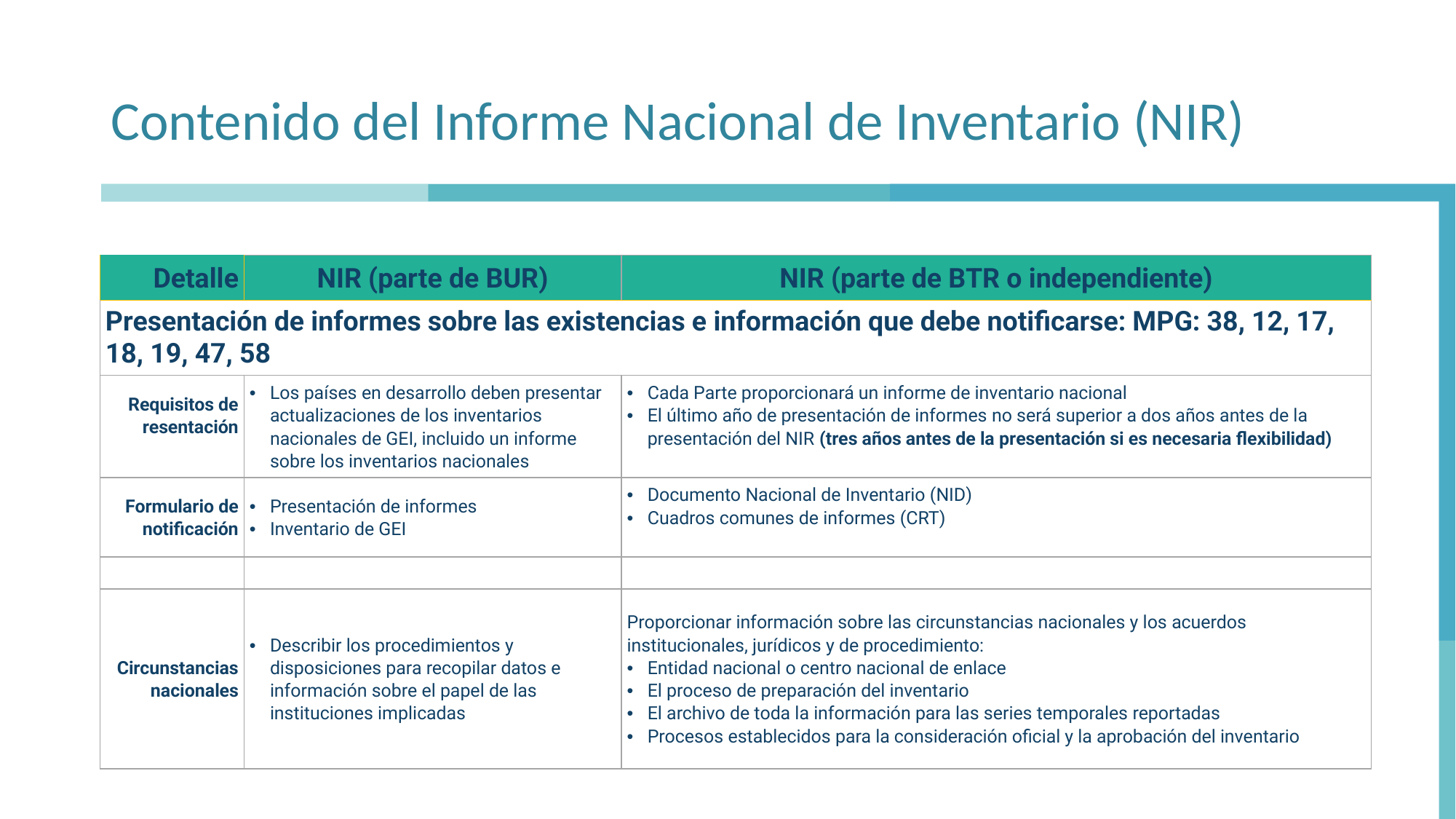

# Contenido del Informe Nacional de Inventario (NIR)
| Detalle | NIR (parte de BUR) | NIR (parte de BTR o independiente) |
| --- | --- | --- |
| Presentación de informes sobre las existencias e información que debe notificarse: MPG: 38, 12, 17, 18, 19, 47, 58 |  |  |
| Requisitos de resentación | Los países en desarrollo deben presentar actualizaciones de los inventarios nacionales de GEI, incluido un informe sobre los inventarios nacionales | Cada Parte proporcionará un informe de inventario nacional El último año de presentación de informes no será superior a dos años antes de la presentación del NIR (tres años antes de la presentación si es necesaria flexibilidad) |
| Formulario de notificación | Presentación de informes Inventario de GEI | Documento Nacional de Inventario (NID) Cuadros comunes de informes (CRT) |
|  |  |  |
| Circunstancias nacionales | Describir los procedimientos y disposiciones para recopilar datos e información sobre el papel de las instituciones implicadas | Proporcionar información sobre las circunstancias nacionales y los acuerdos institucionales, jurídicos y de procedimiento: Entidad nacional o centro nacional de enlace El proceso de preparación del inventario El archivo de toda la información para las series temporales reportadas Procesos establecidos para la consideración oficial y la aprobación del inventario |